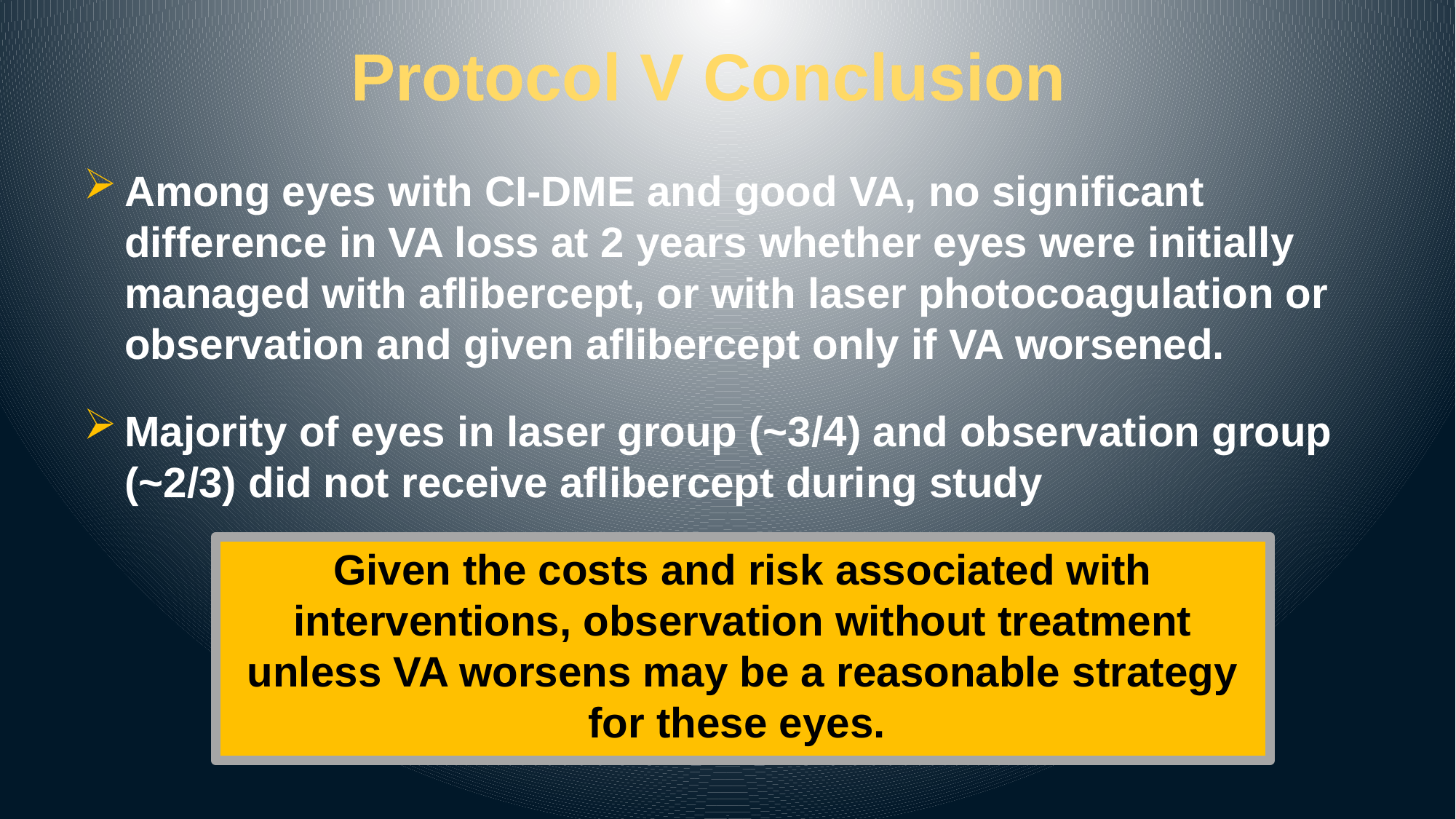

# Protocol V Conclusion
Among eyes with CI-DME and good VA, no significant difference in VA loss at 2 years whether eyes were initially managed with aflibercept, or with laser photocoagulation or observation and given aflibercept only if VA worsened.
Majority of eyes in laser group (~3/4) and observation group (~2/3) did not receive aflibercept during study

Given the costs and risk associated with interventions, observation without treatment unless VA worsens may be a reasonable strategy for these eyes.